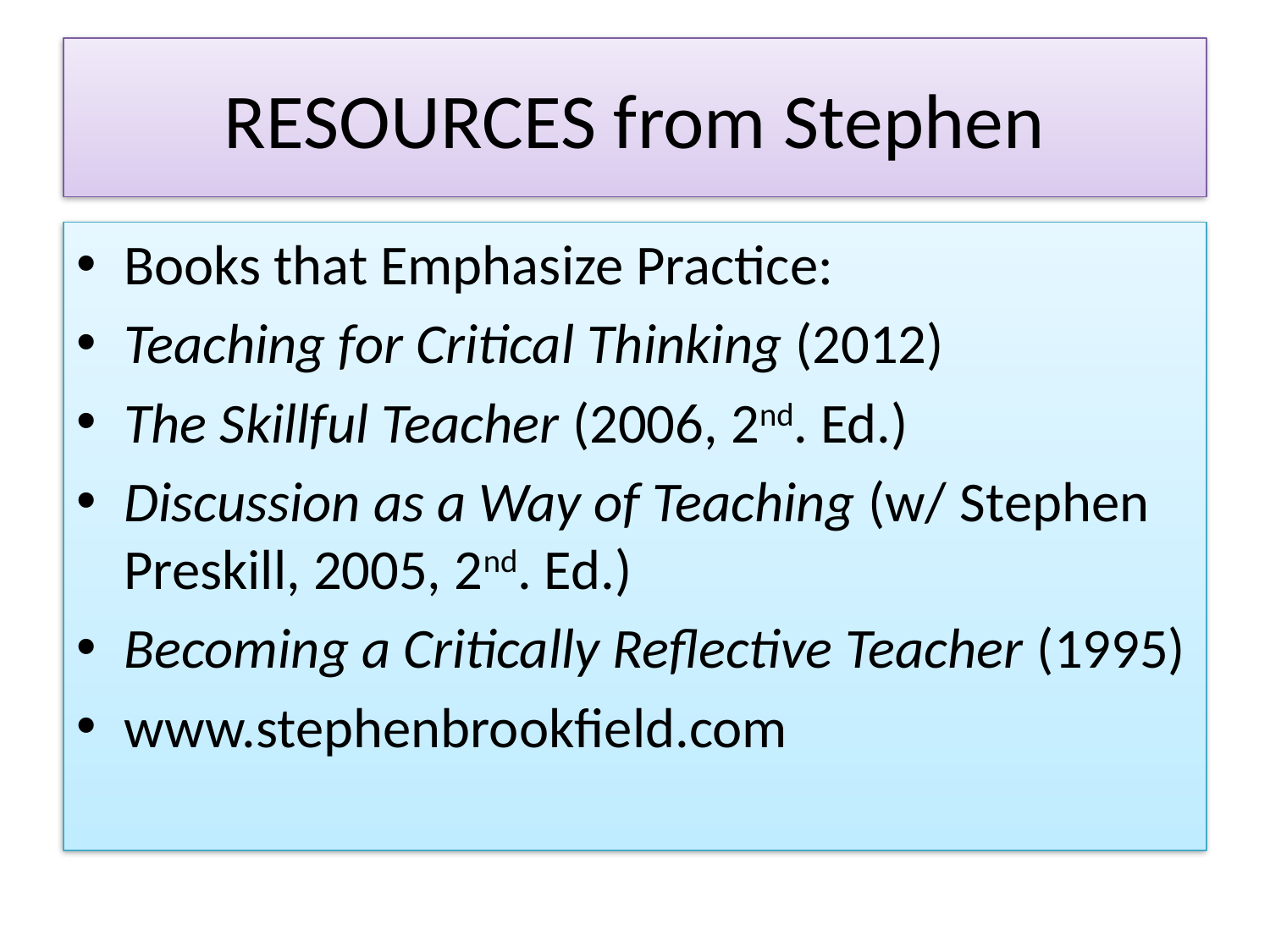

# RESOURCES from Stephen
Books that Emphasize Practice:
Teaching for Critical Thinking (2012)
The Skillful Teacher (2006, 2nd. Ed.)
Discussion as a Way of Teaching (w/ Stephen Preskill, 2005, 2nd. Ed.)
Becoming a Critically Reflective Teacher (1995)
www.stephenbrookfield.com